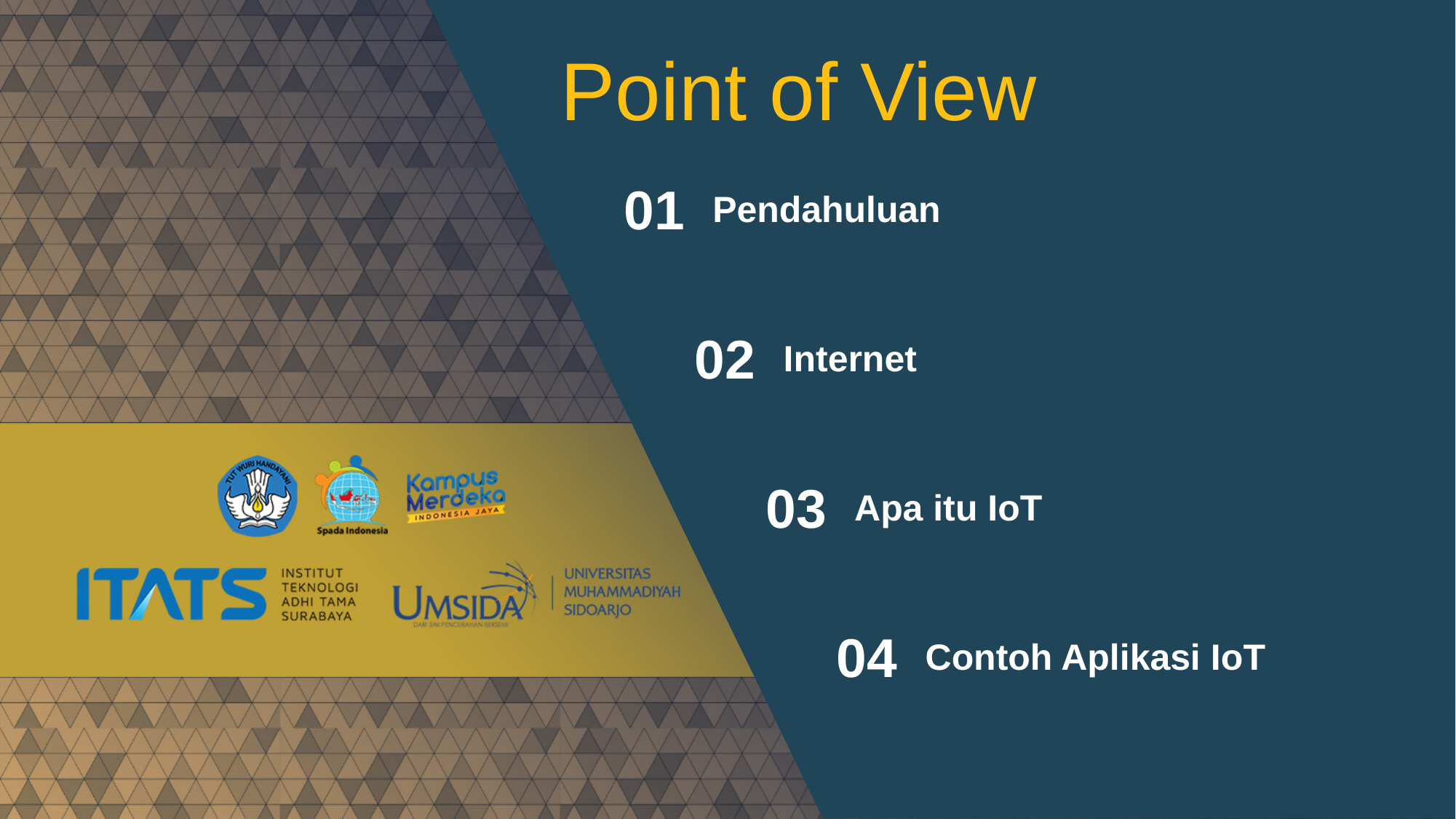

Point of View
01
Pendahuluan

02
Internet

03
Apa itu IoT

04
Contoh Aplikasi IoT